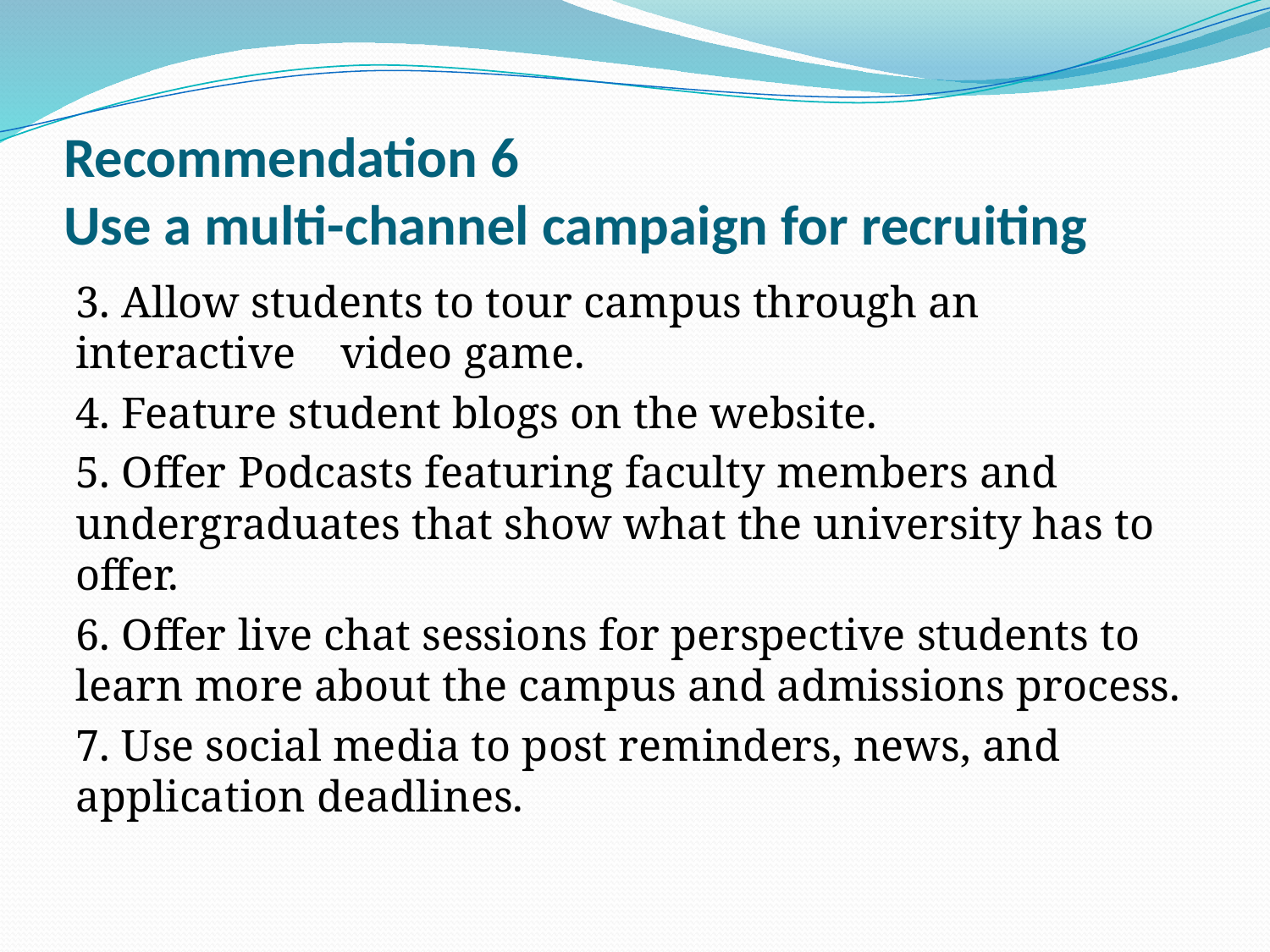

# Recommendation 6 Use a multi-channel campaign for recruiting
3. Allow students to tour campus through an interactive    video game.
4. Feature student blogs on the website.
5. Offer Podcasts featuring faculty members and    undergraduates that show what the university has to    offer.
6. Offer live chat sessions for perspective students to     learn more about the campus and admissions process.
7. Use social media to post reminders, news, and      application deadlines.